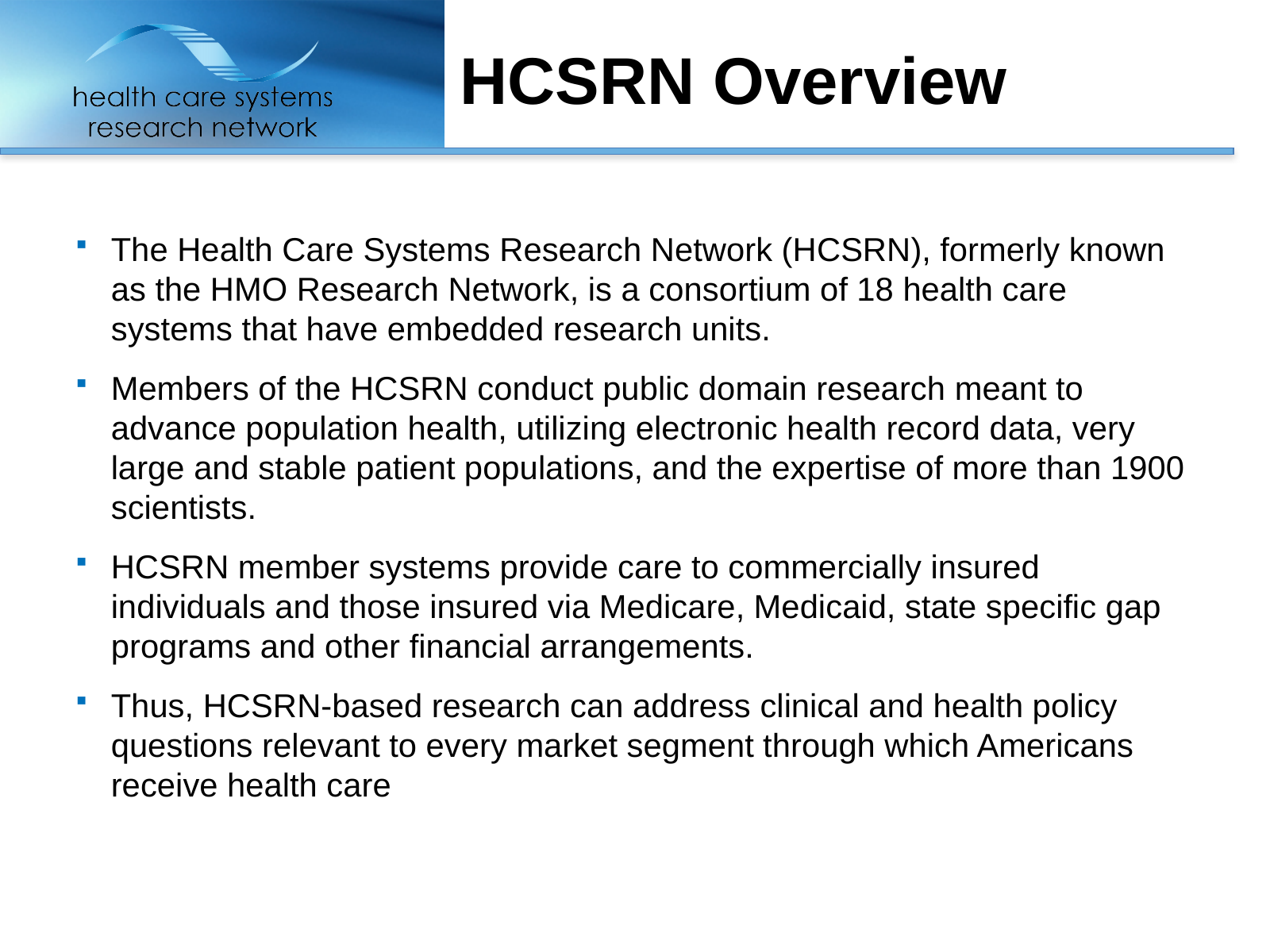

# HCSRN Overview
The Health Care Systems Research Network (HCSRN), formerly known as the HMO Research Network, is a consortium of 18 health care systems that have embedded research units.
Members of the HCSRN conduct public domain research meant to advance population health, utilizing electronic health record data, very large and stable patient populations, and the expertise of more than 1900 scientists.
HCSRN member systems provide care to commercially insured individuals and those insured via Medicare, Medicaid, state specific gap programs and other financial arrangements.
Thus, HCSRN-based research can address clinical and health policy questions relevant to every market segment through which Americans receive health care